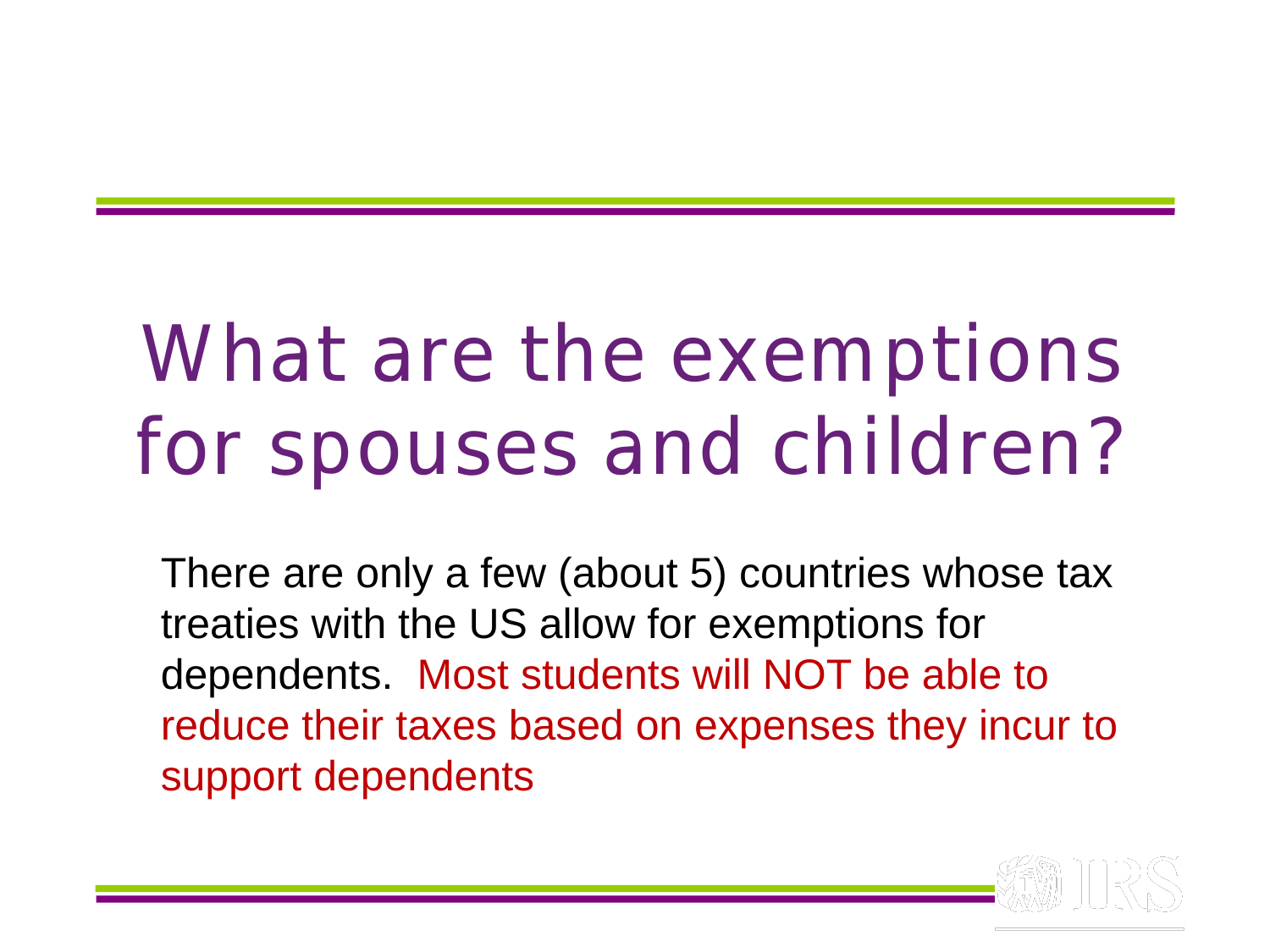

# What are the exemptions for spouses and children?
There are only a few (about 5) countries whose tax treaties with the US allow for exemptions for dependents.  Most students will NOT be able to reduce their taxes based on expenses they incur to support dependents